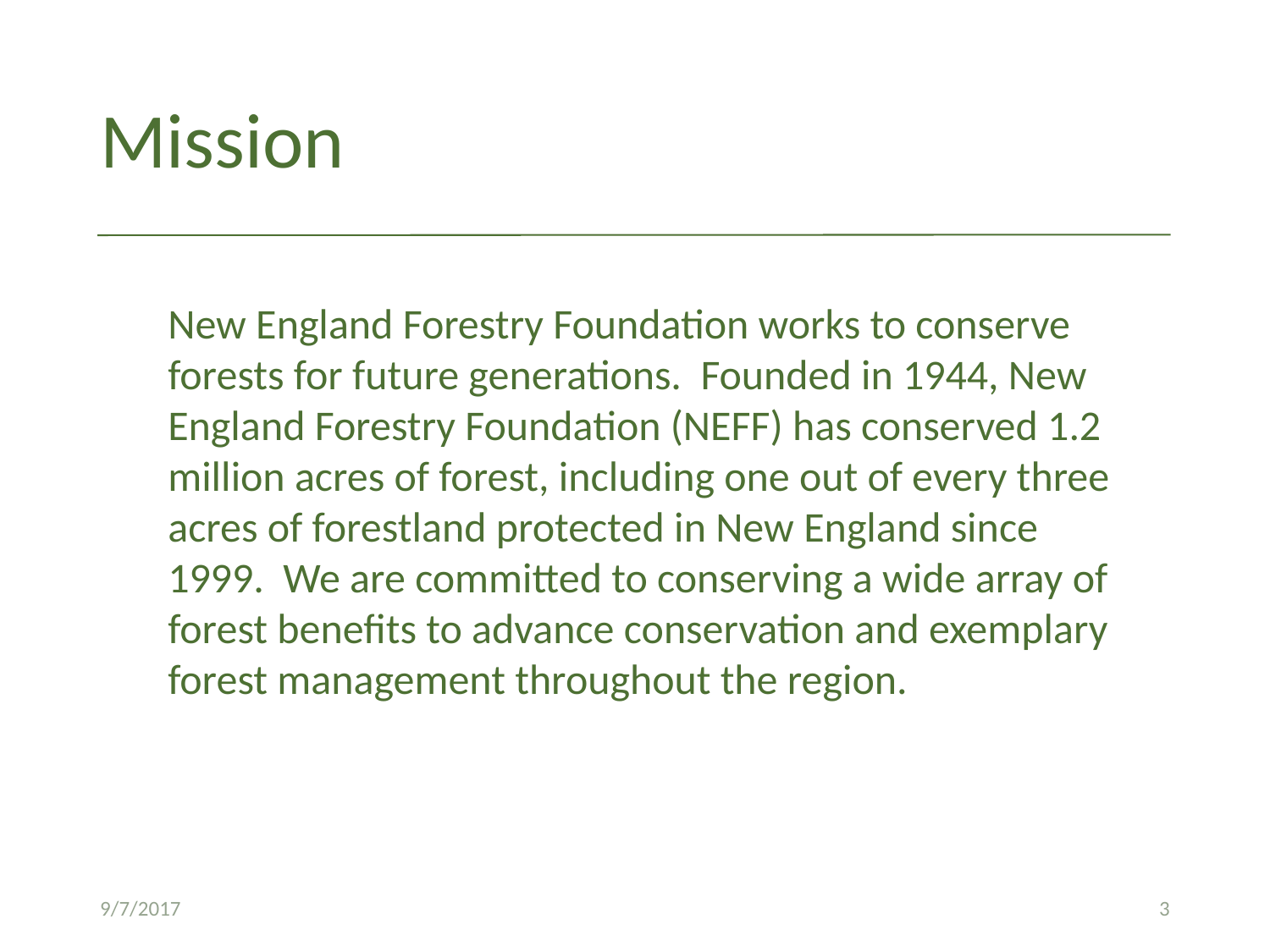

# Mission
New England Forestry Foundation works to conserve forests for future generations.  Founded in 1944, New England Forestry Foundation (NEFF) has conserved 1.2 million acres of forest, including one out of every three acres of forestland protected in New England since 1999.  We are committed to conserving a wide array of forest benefits to advance conservation and exemplary forest management throughout the region.

9/7/2017
3